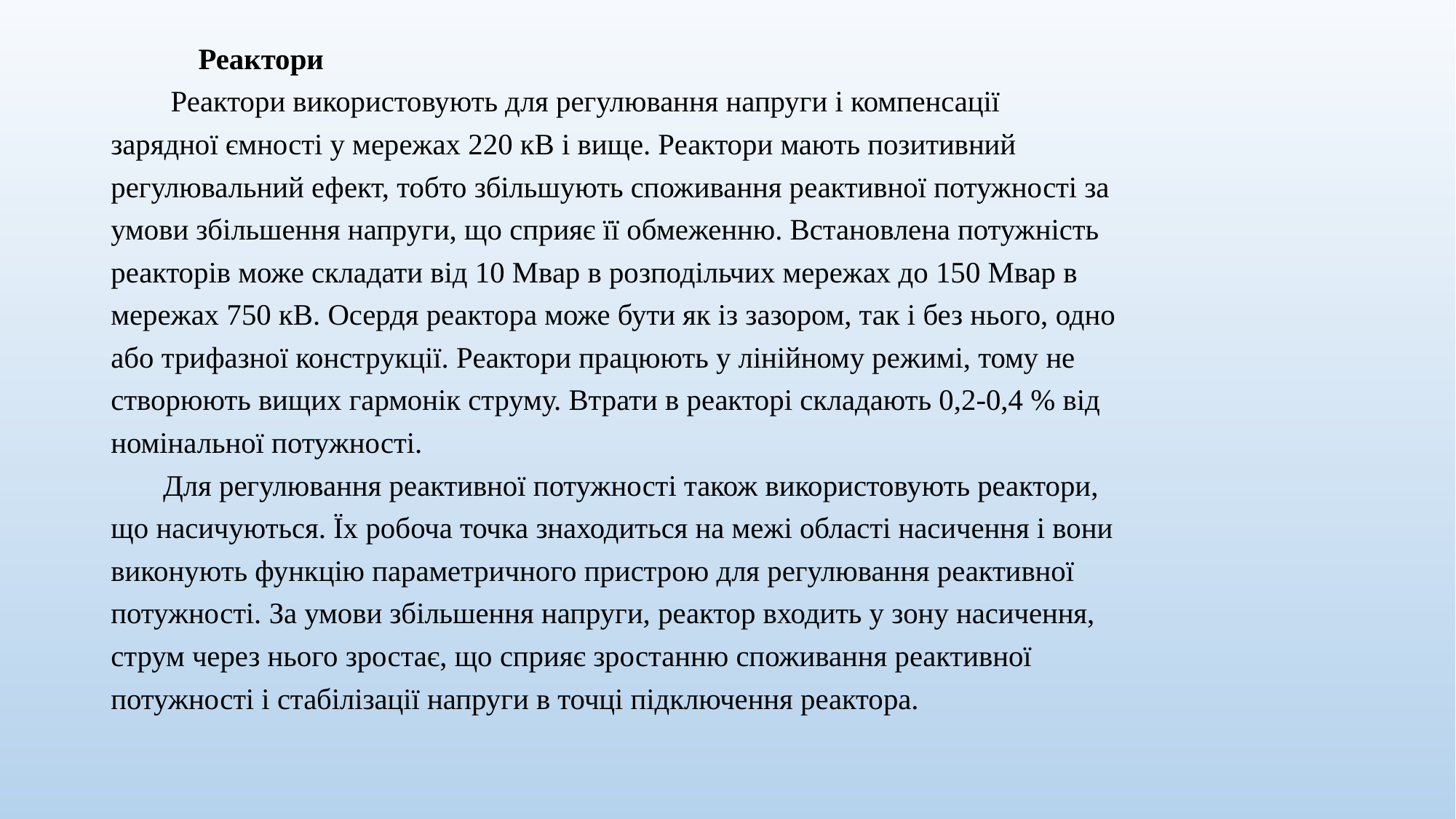

Реактори
        Реактори використовують для регулювання напруги і компенсації
зарядної ємності у мережах 220 кВ і вище. Реактори мають позитивний
регулювальний ефект, тобто збільшують споживання реактивної потужності за
умови збільшення напруги, що сприяє її обмеженню. Встановлена потужність
реакторів може складати від 10 Мвар в розподільчих мережах до 150 Мвар в
мережах 750 кВ. Осердя реактора може бути як із зазором, так і без нього, одно
або трифазної конструкції. Реактори працюють у лінійному режимі, тому не
створюють вищих гармонік струму. Втрати в реакторі складають 0,2-0,4 % від
номінальної потужності.
       Для регулювання реактивної потужності також використовують реактори,
що насичуються. Їх робоча точка знаходиться на межі області насичення і вони
виконують функцію параметричного пристрою для регулювання реактивної
потужності. За умови збільшення напруги, реактор входить у зону насичення,
струм через нього зростає, що сприяє зростанню споживання реактивної
потужності і стабілізації напруги в точці підключення реактора.